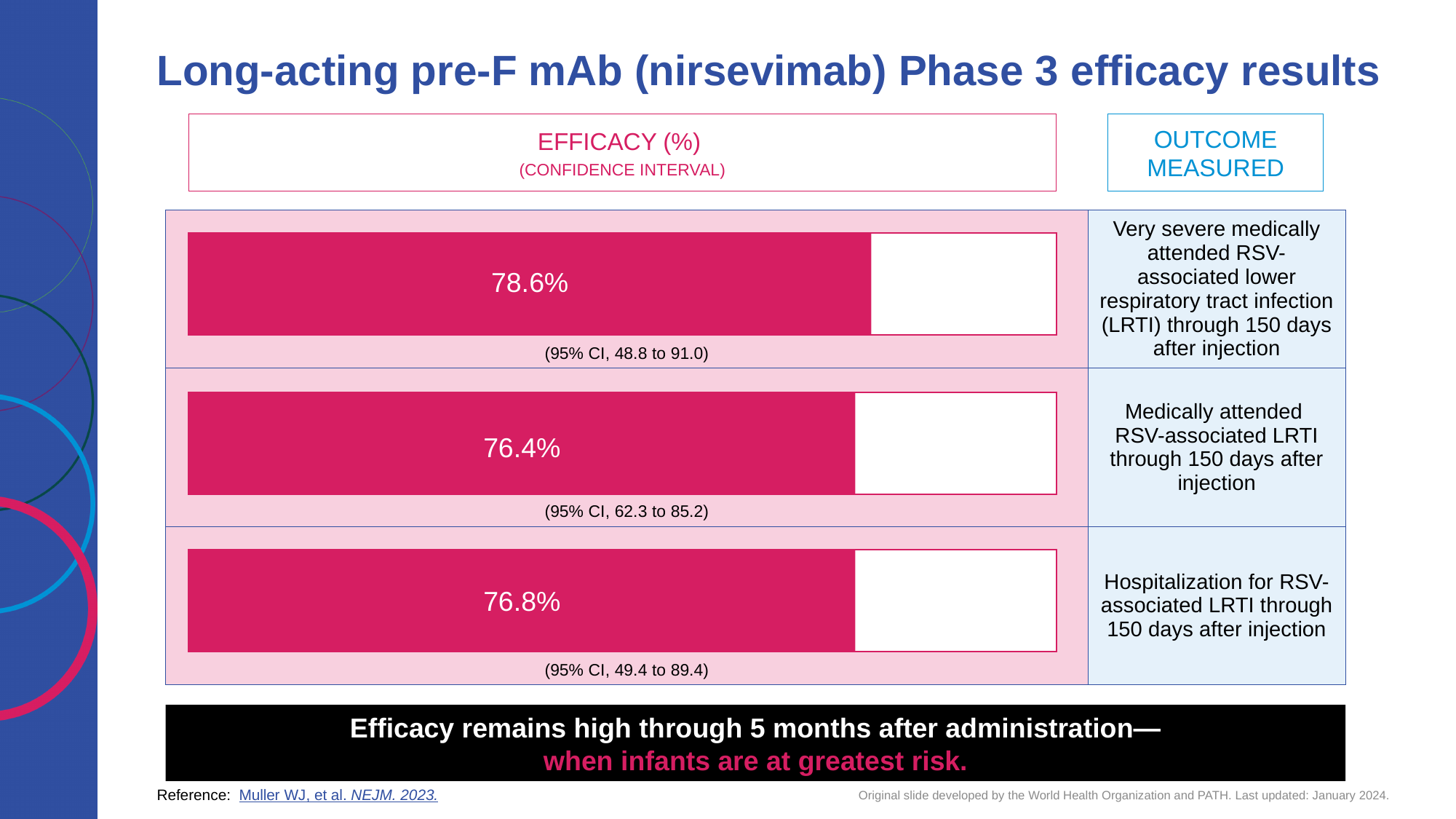

# Long-acting pre-F mAb (nirsevimab) Phase 3 efficacy results
EFFICACY (%)
(CONFIDENCE INTERVAL)
OUTCOME MEASURED
| (95% CI, 48.8 to 91.0) | Very severe medically attended RSV-associated lower respiratory tract infection (LRTI) through 150 days after injection |
| --- | --- |
| (95% CI, 62.3 to 85.2) | Medically attended RSV-associated LRTI through 150 days after injection |
| (95% CI, 49.4 to 89.4) | Hospitalization for RSV-associated LRTI through 150 days after injection |

78.6%

76.4%

76.8%
Efficacy remains high through 5 months after administration—
when infants are at greatest risk.
Reference:  Muller WJ, et al. NEJM. 2023.
Original slide developed by the World Health Organization and PATH. Last updated: January 2024.